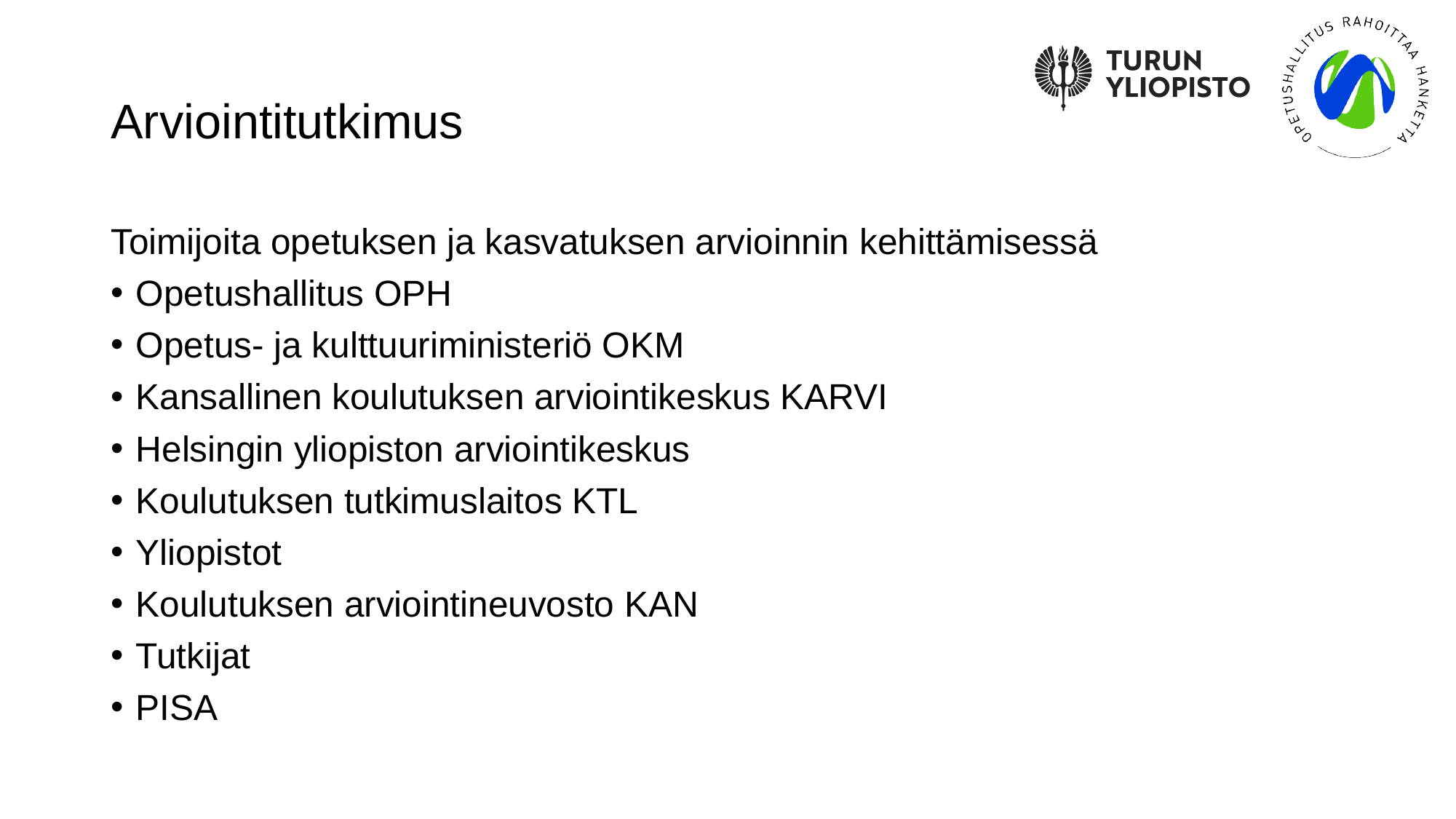

# Arviointitutkimus
Toimijoita opetuksen ja kasvatuksen arvioinnin kehittämisessä
Opetushallitus OPH
Opetus- ja kulttuuriministeriö OKM
Kansallinen koulutuksen arviointikeskus KARVI
Helsingin yliopiston arviointikeskus
Koulutuksen tutkimuslaitos KTL
Yliopistot
Koulutuksen arviointineuvosto KAN
Tutkijat
PISA